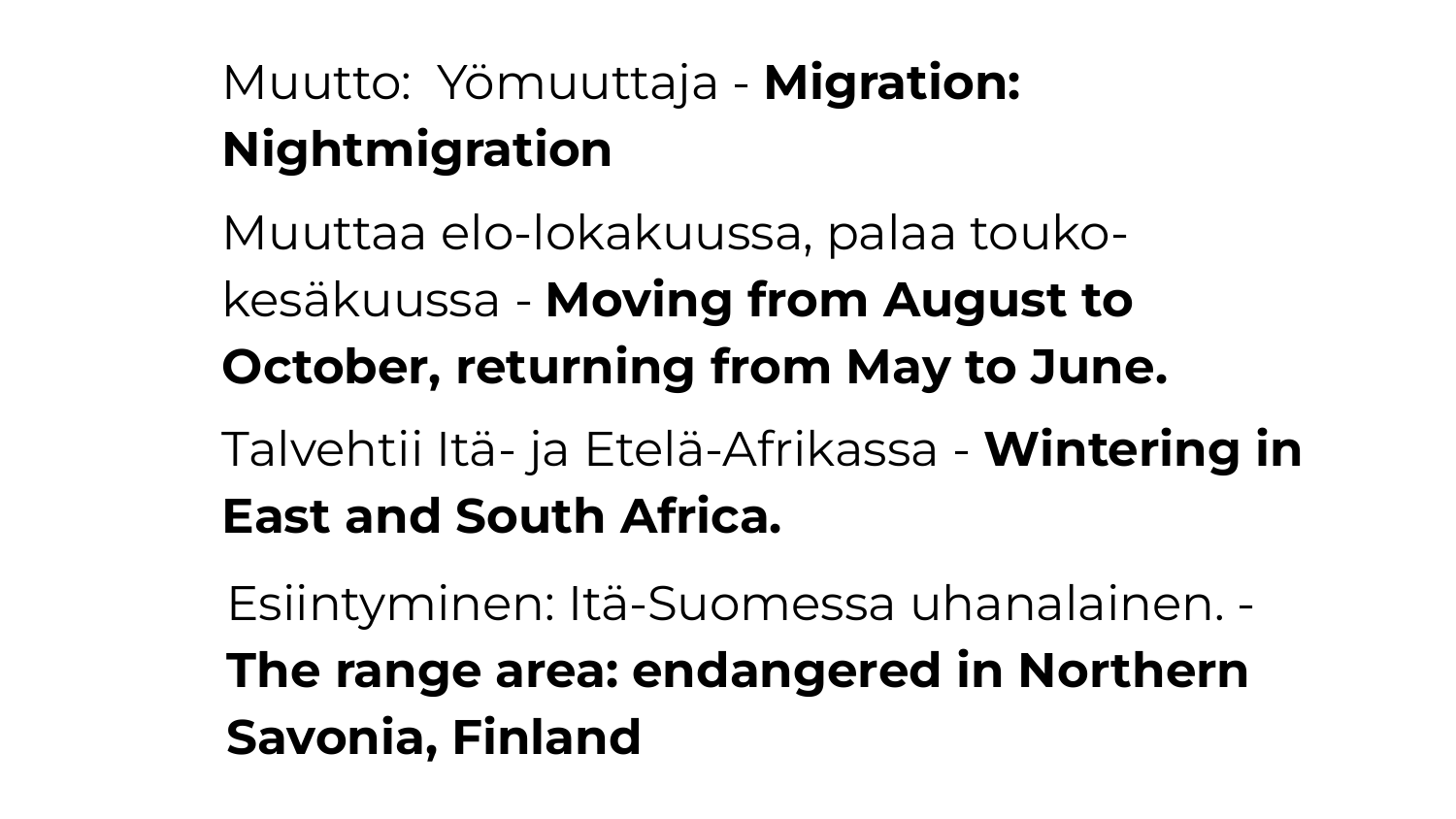

Muutto:  Yömuuttaja - Migration: Nightmigration
Muuttaa elo-lokakuussa, palaa touko-kesäkuussa - Moving from August to October, returning from May to June.
Talvehtii Itä- ja Etelä-Afrikassa - Wintering in East and South Africa.

Esiintyminen: Itä-Suomessa uhanalainen. - The range area: endangered in Northern Savonia, Finland